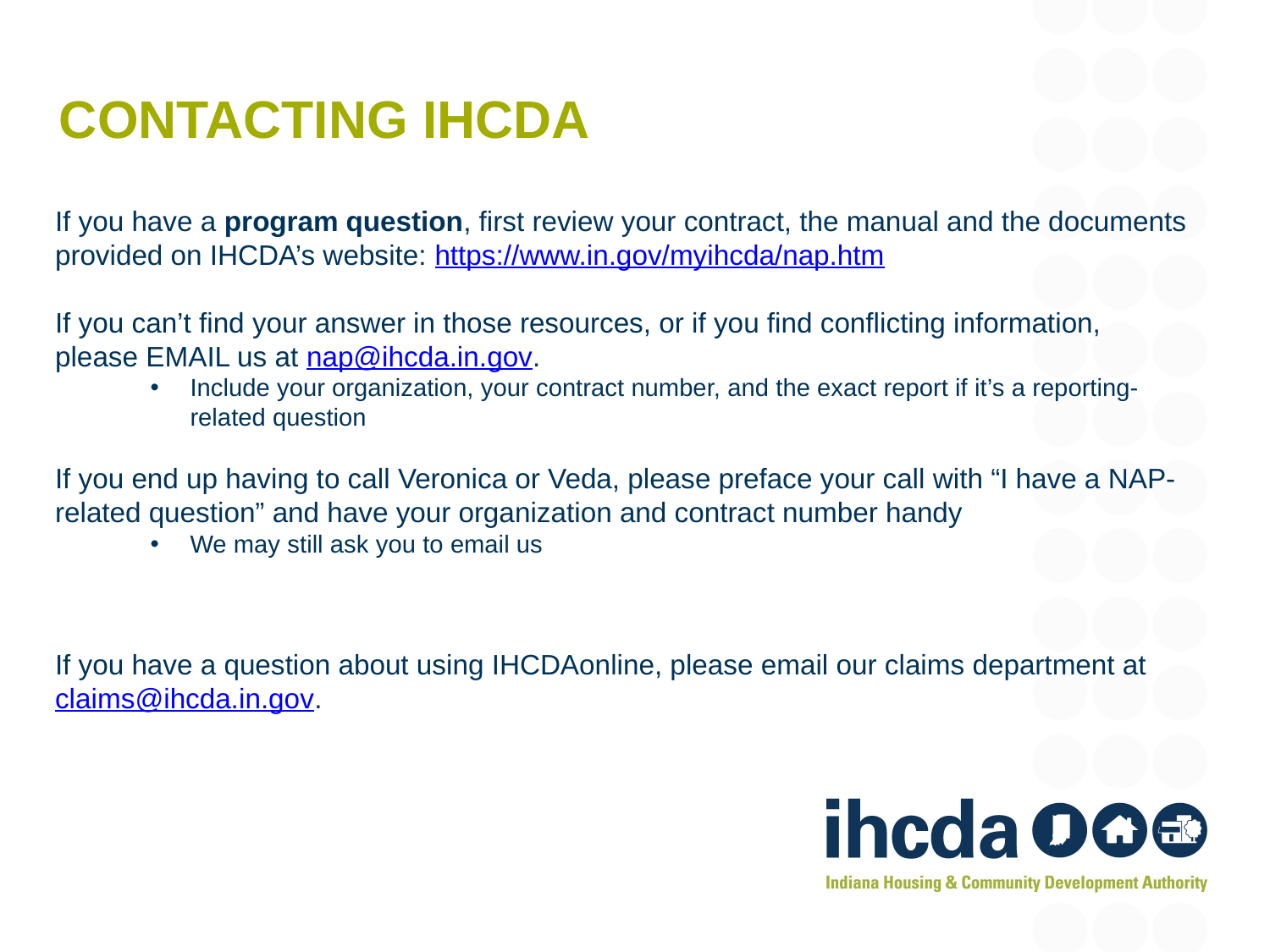

# Contacting IHCDA
If you have a program question, first review your contract, the manual and the documents provided on IHCDA’s website: https://www.in.gov/myihcda/nap.htm

If you can’t find your answer in those resources, or if you find conflicting information, please EMAIL us at nap@ihcda.in.gov.
Include your organization, your contract number, and the exact report if it’s a reporting-related question

If you end up having to call Veronica or Veda, please preface your call with “I have a NAP-related question” and have your organization and contract number handy
We may still ask you to email us

If you have a question about using IHCDAonline, please email our claims department at claims@ihcda.in.gov.